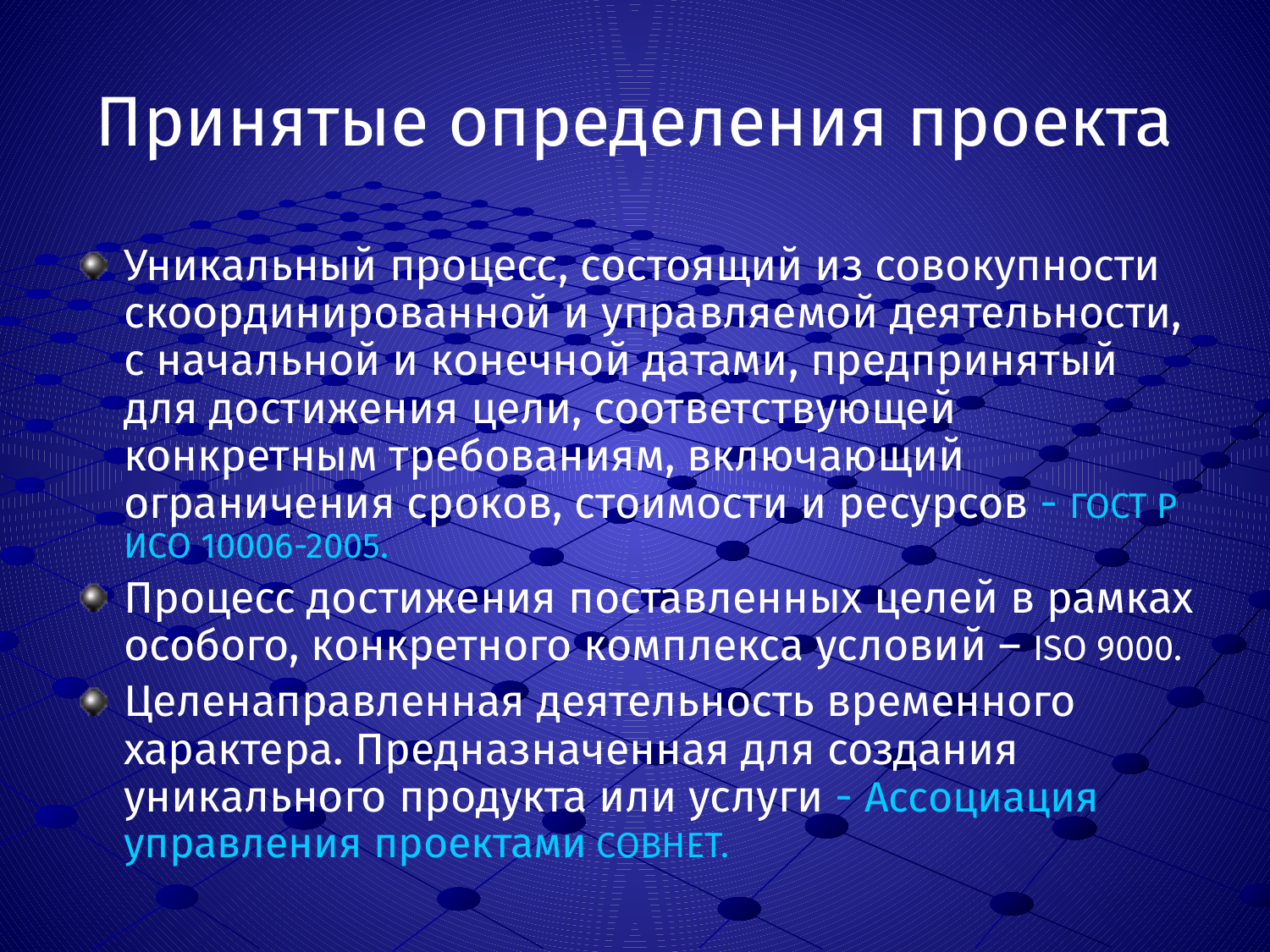

# Принятые определения проекта
Уникальный процесс, состоящий из совокупности скоординированной и управляемой деятельности, с начальной и конечной датами, предпринятый для достижения цели, соответствующей конкретным требованиям, включающий ограничения сроков, стоимости и ресурсов - ГОСТ Р ИСО 10006-2005.
Процесс достижения поставленных целей в рамках особого, конкретного комплекса условий – ISO 9000.
Целенаправленная деятельность временного характера. Предназначенная для создания уникального продукта или услуги - Ассоциация управления проектами СОВНЕТ.